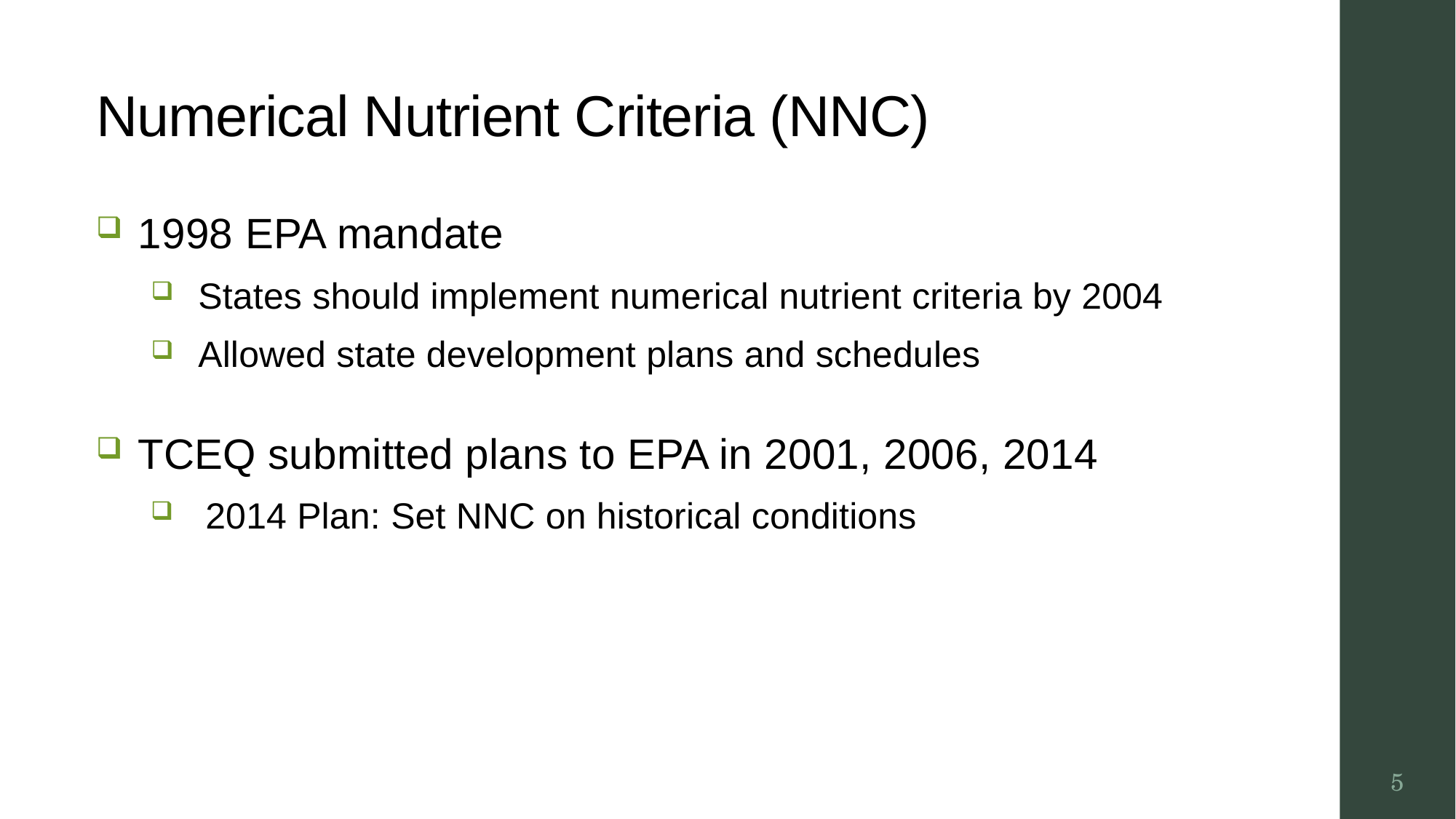

# Numerical Nutrient Criteria (NNC)
1998 EPA mandate
States should implement numerical nutrient criteria by 2004
Allowed state development plans and schedules
TCEQ submitted plans to EPA in 2001, 2006, 2014
2014 Plan: Set NNC on historical conditions
5